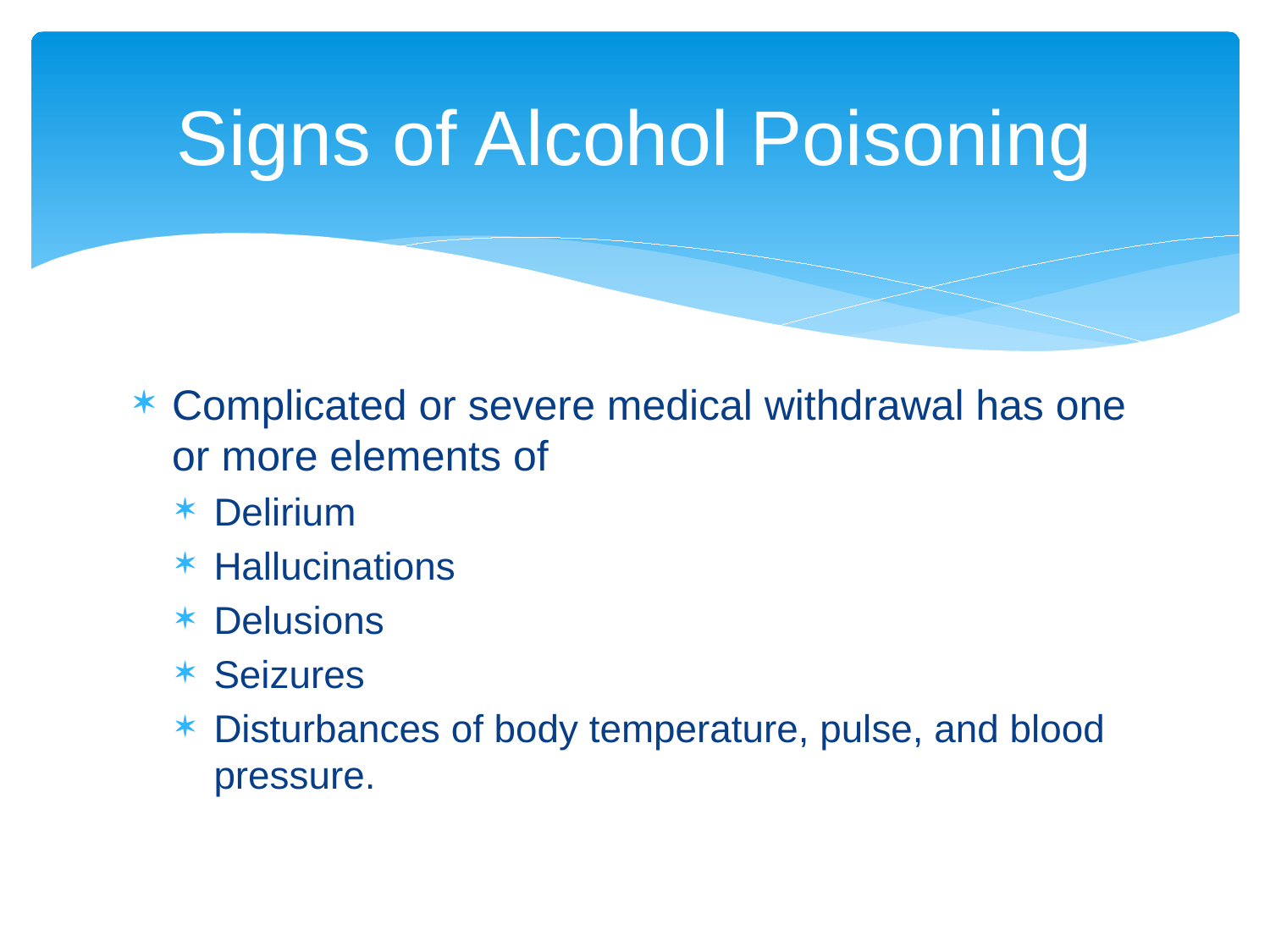

# Signs of Alcohol Poisoning
Complicated or severe medical withdrawal has one or more elements of
Delirium
Hallucinations
Delusions
Seizures
Disturbances of body temperature, pulse, and blood pressure.